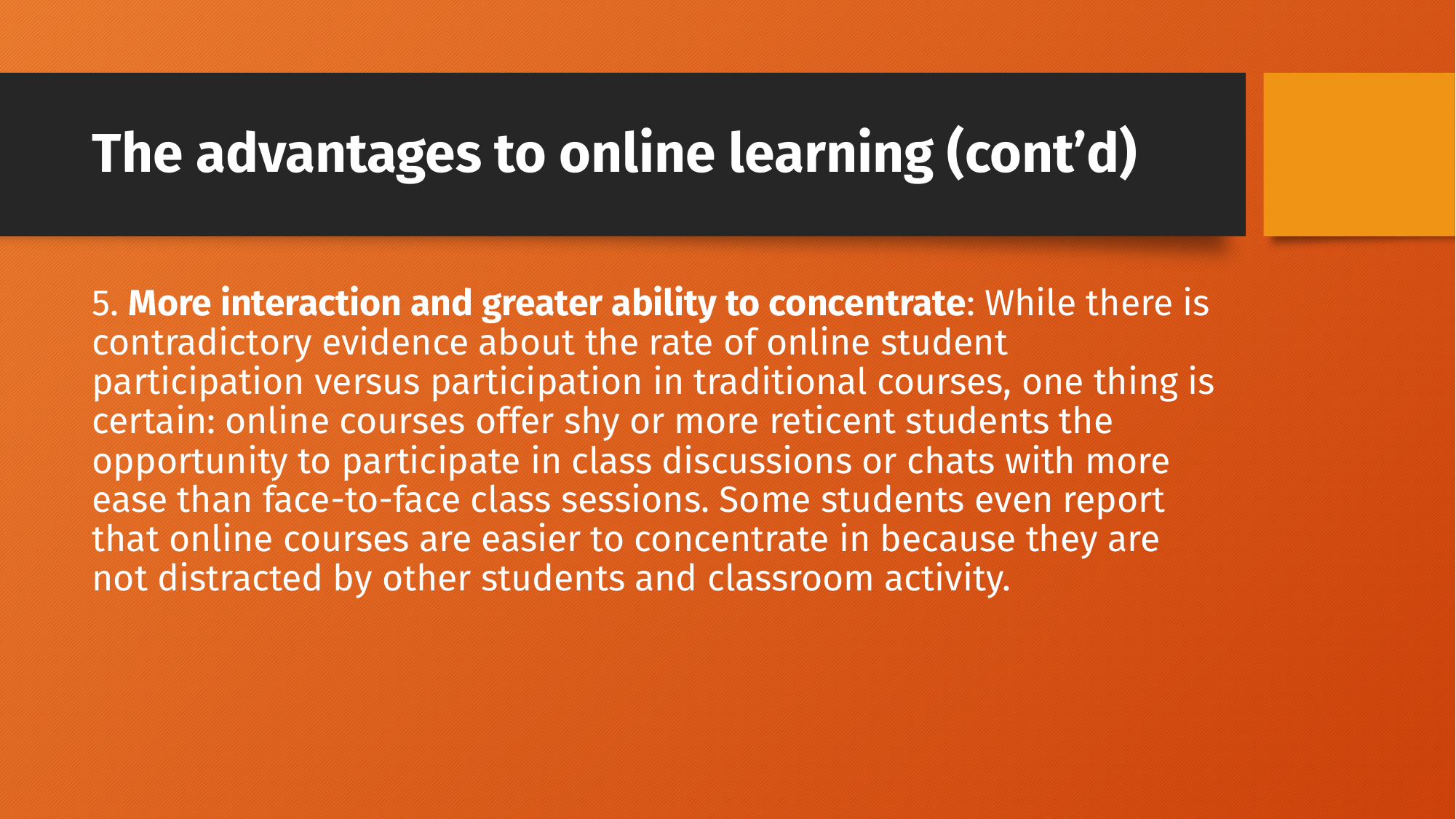

# The advantages to online learning (cont’d)
5. More interaction and greater ability to concentrate: While there is contradictory evidence about the rate of online student participation versus participation in traditional courses, one thing is certain: online courses offer shy or more reticent students the opportunity to participate in class discussions or chats with more ease than face-to-face class sessions. Some students even report that online courses are easier to concentrate in because they are not distracted by other students and classroom activity.